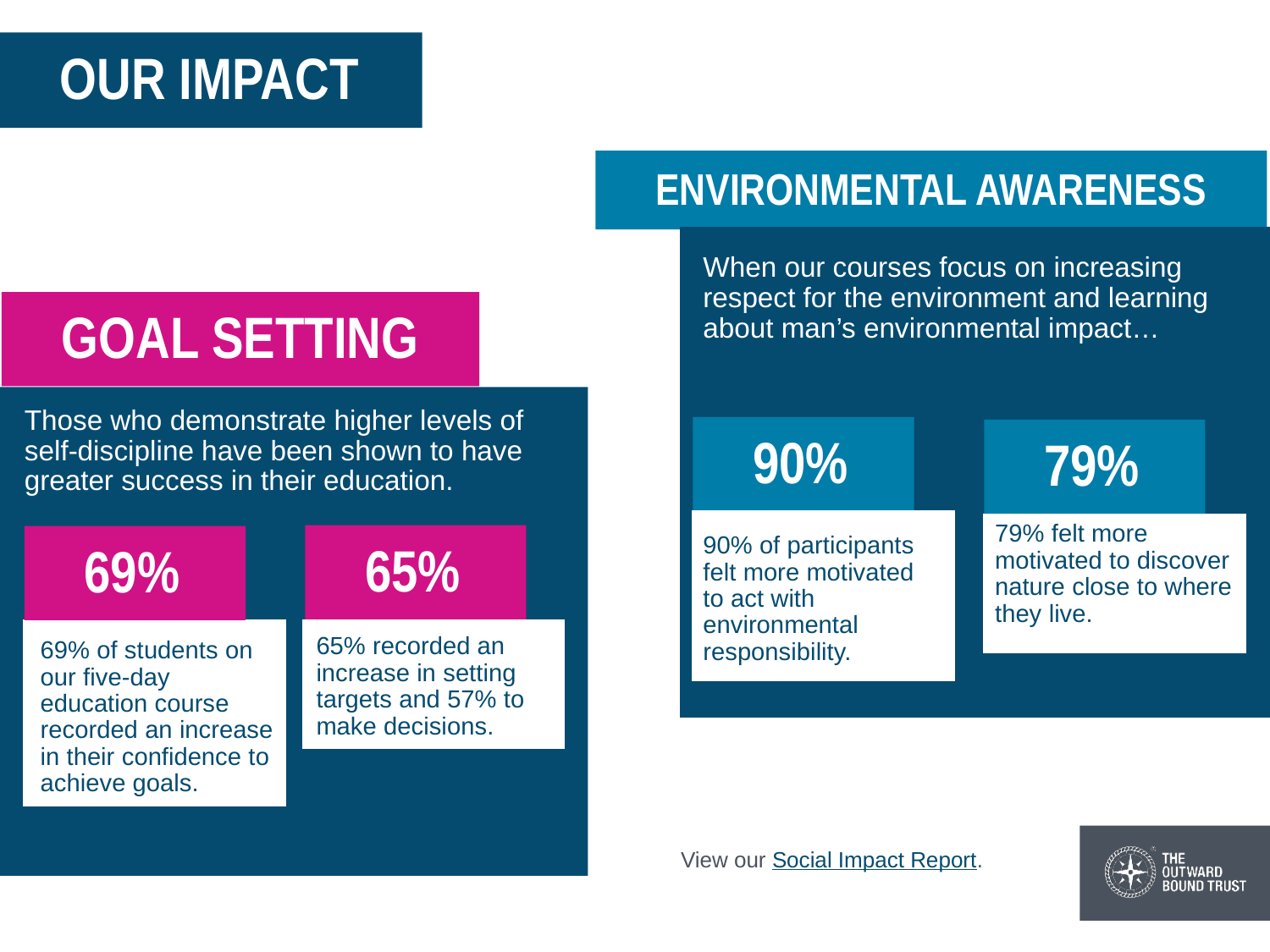

# OUR IMPACT
Environmental awareness

When our courses focus on increasing respect for the environment and learning about man’s environmental impact…
Goal setting

Those who demonstrate higher levels of self-discipline have been shown to have greater success in their education.
90%
79%

79% felt more motivated to discover nature close to where they live.

65%
69%
90% of participants felt more motivated to act with environmental responsibility.

65% recorded an increase in setting targets and 57% to make decisions.
69% of students on our five-day education course recorded an increase in their confidence to achieve goals.
View our Social Impact Report.